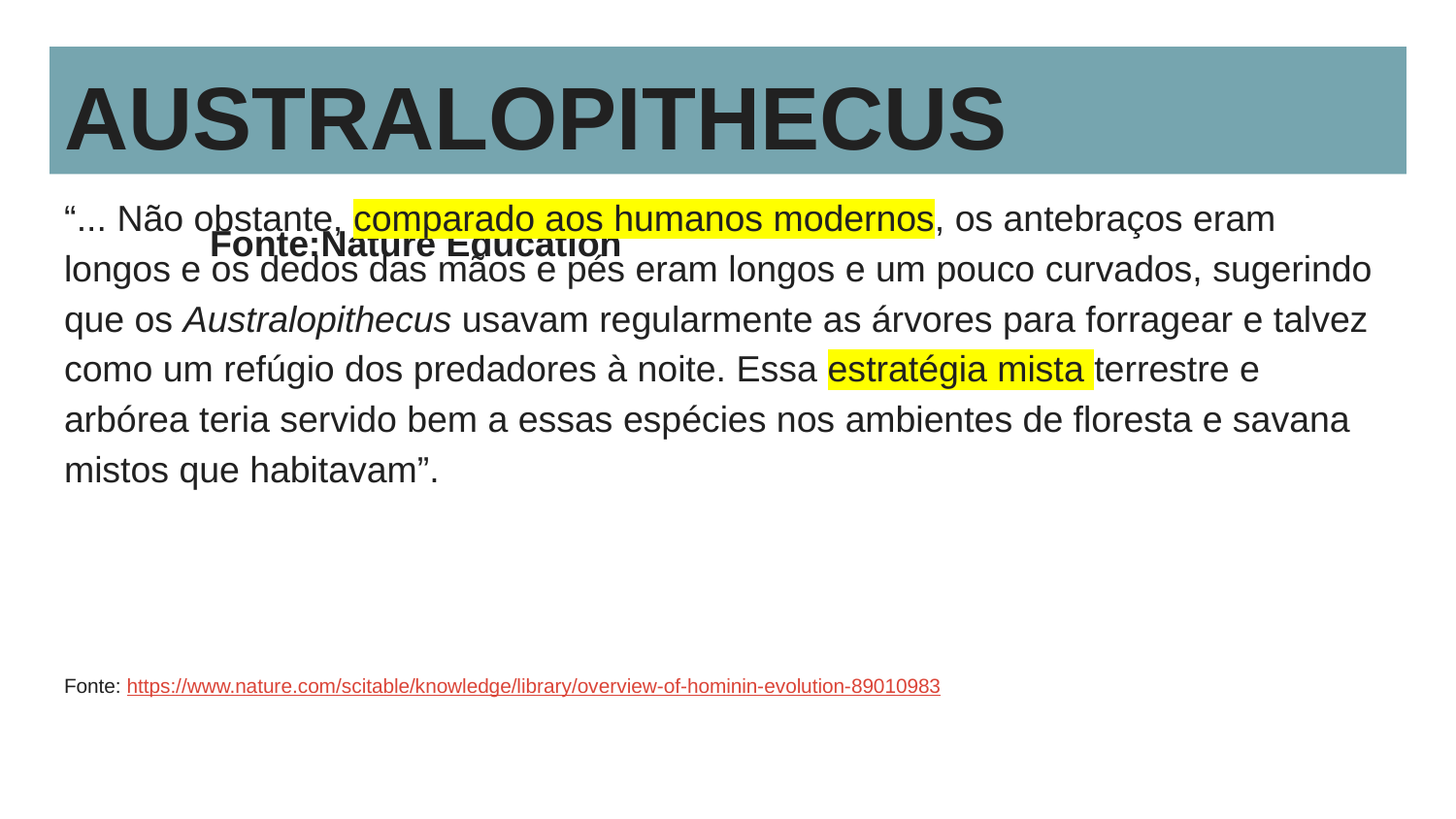

# AUSTRALOPITHECUS 				Fonte:Nature Education
“... Não obstante, comparado aos humanos modernos, os antebraços eram longos e os dedos das mãos e pés eram longos e um pouco curvados, sugerindo que os Australopithecus usavam regularmente as árvores para forragear e talvez como um refúgio dos predadores à noite. Essa estratégia mista terrestre e arbórea teria servido bem a essas espécies nos ambientes de floresta e savana mistos que habitavam”.

Fonte: https://www.nature.com/scitable/knowledge/library/overview-of-hominin-evolution-89010983